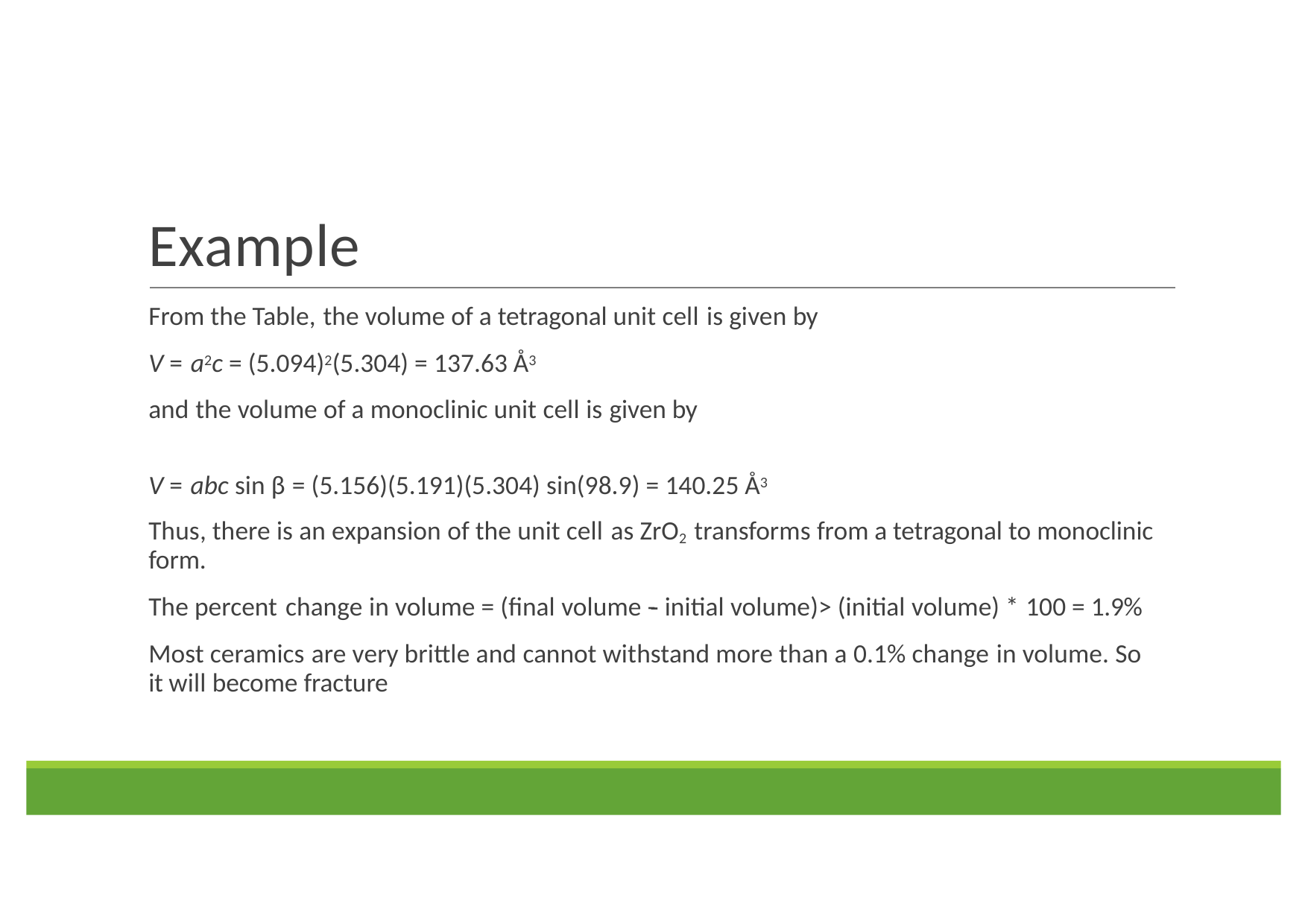

# Example
From the Table, the volume of a tetragonal unit cell is given by
V = a2c = (5.094)2(5.304) = 137.63 Å3
and the volume of a monoclinic unit cell is given by

V = abc sin β = (5.156)(5.191)(5.304) sin(98.9) = 140.25 Å3
Thus, there is an expansion of the unit cell as ZrO2 transforms from a tetragonal to monoclinic form.
The percent change in volume = (final volume -­‐ initial volume)> (initial volume) * 100 = 1.9%
Most ceramics are very brittle and cannot withstand more than a 0.1% change in volume. So it will become fracture